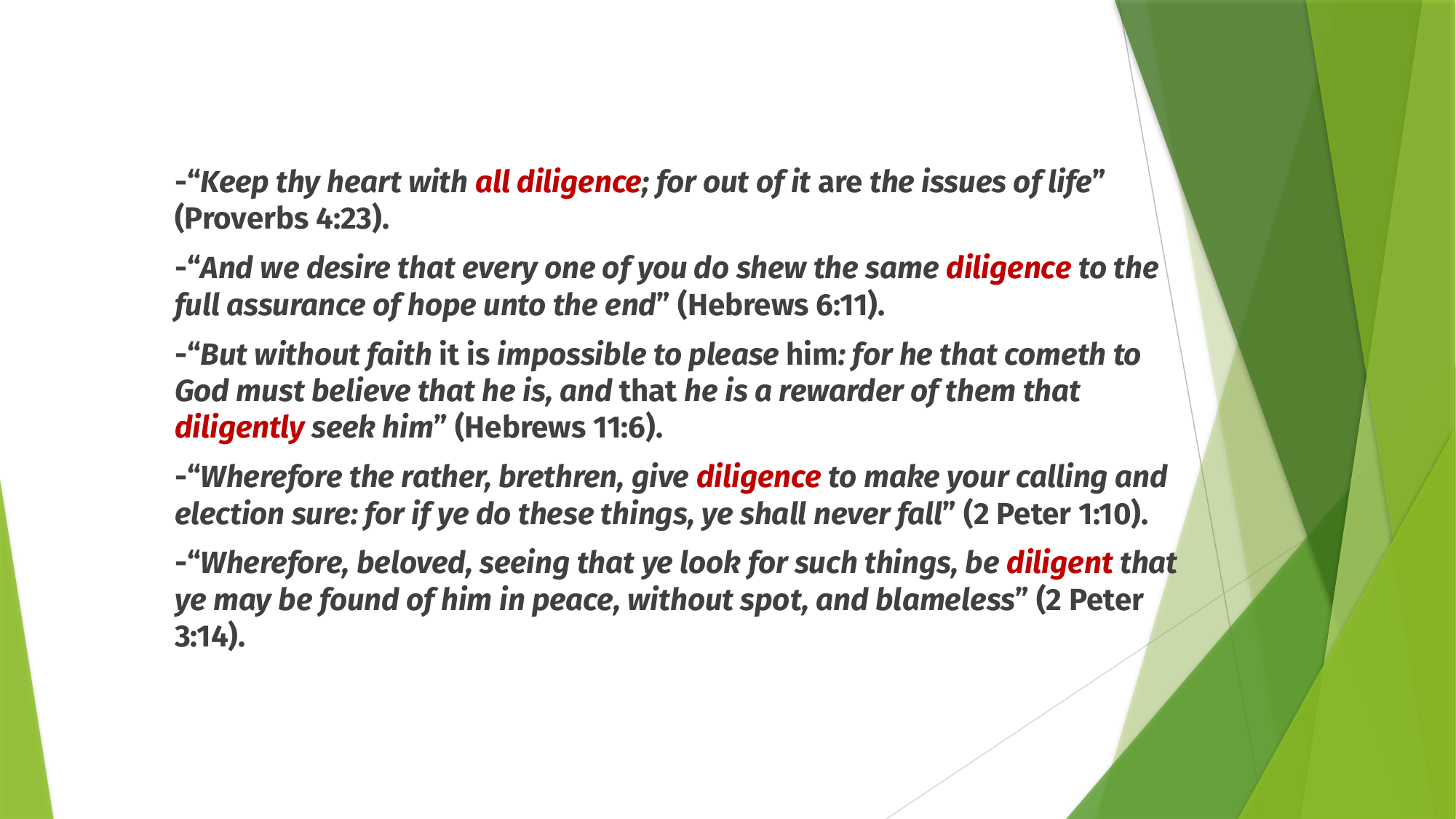

-“Keep thy heart with all diligence; for out of it are the issues of life” (Proverbs 4:23).
-“And we desire that every one of you do shew the same diligence to the full assurance of hope unto the end” (Hebrews 6:11).
-“But without faith it is impossible to please him: for he that cometh to God must believe that he is, and that he is a rewarder of them that diligently seek him” (Hebrews 11:6).
-“Wherefore the rather, brethren, give diligence to make your calling and election sure: for if ye do these things, ye shall never fall” (2 Peter 1:10).
-“Wherefore, beloved, seeing that ye look for such things, be diligent that ye may be found of him in peace, without spot, and blameless” (2 Peter 3:14).